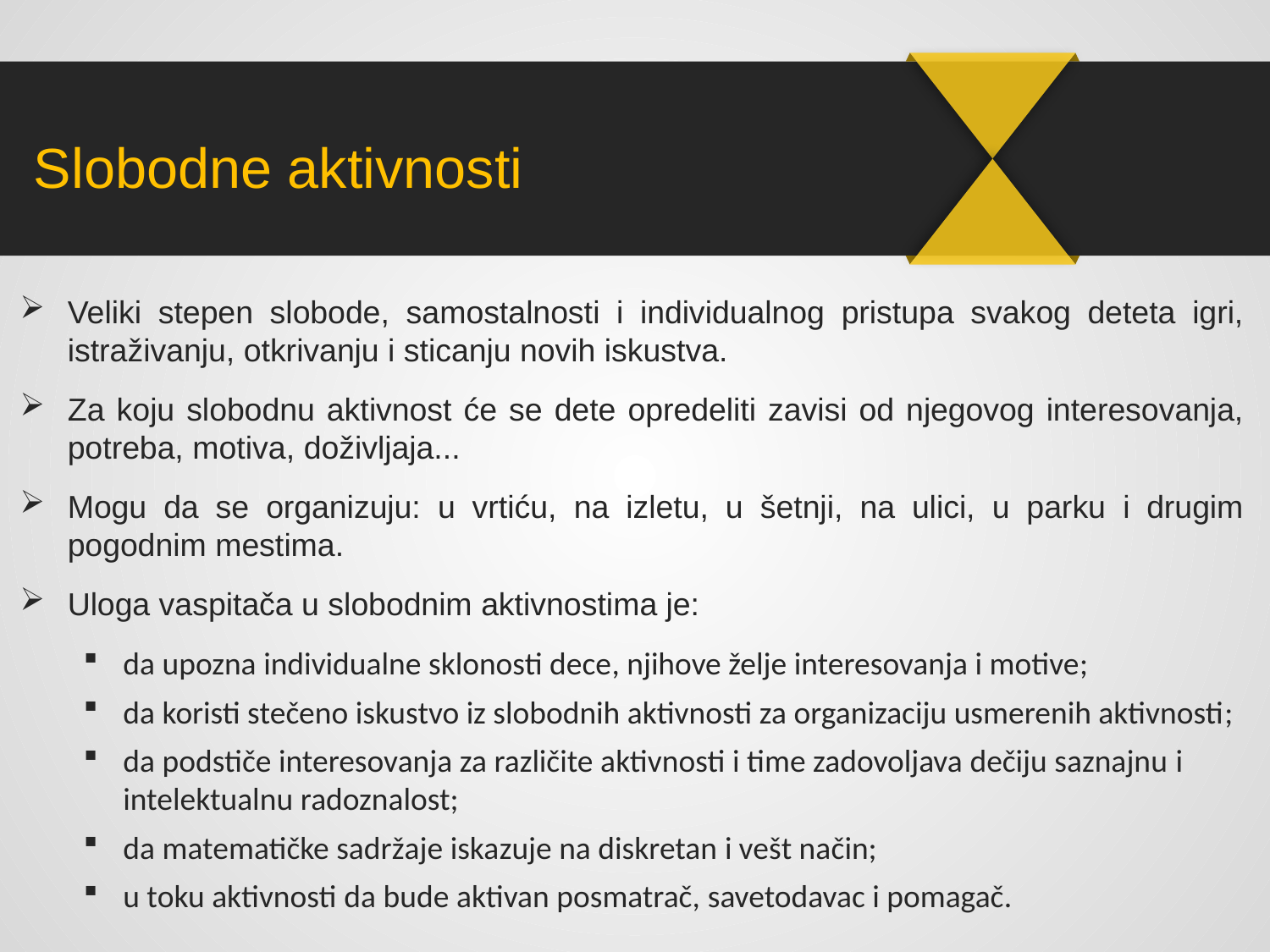

# Slobodne aktivnosti
Veliki stepen slobode, samostalnosti i individualnog pristupa svakog deteta igri, istraživanju, otkrivanju i sticanju novih iskustva.
Za koju slobodnu aktivnost će se dete opredeliti zavisi od njegovog interesovanja, potreba, motiva, doživljaja...
Mogu da se organizuju: u vrtiću, na izletu, u šetnji, na ulici, u parku i drugim pogodnim mestima.
Uloga vaspitača u slobodnim aktivnostima je:
da upozna individualne sklonosti dece, njihove želje interesovanja i motive;
da koristi stečeno iskustvo iz slobodnih aktivnosti za organizaciju usmerenih aktivnosti;
da podstiče interesovanja za različite aktivnosti i time zadovoljava dečiju saznajnu i intelektualnu radoznalost;
da matematičke sadržaje iskazuje na diskretan i vešt način;
u toku aktivnosti da bude aktivan posmatrač, savetodavac i pomagač.

na diskretan i vešt način iskaže matematičke sadržaje

da